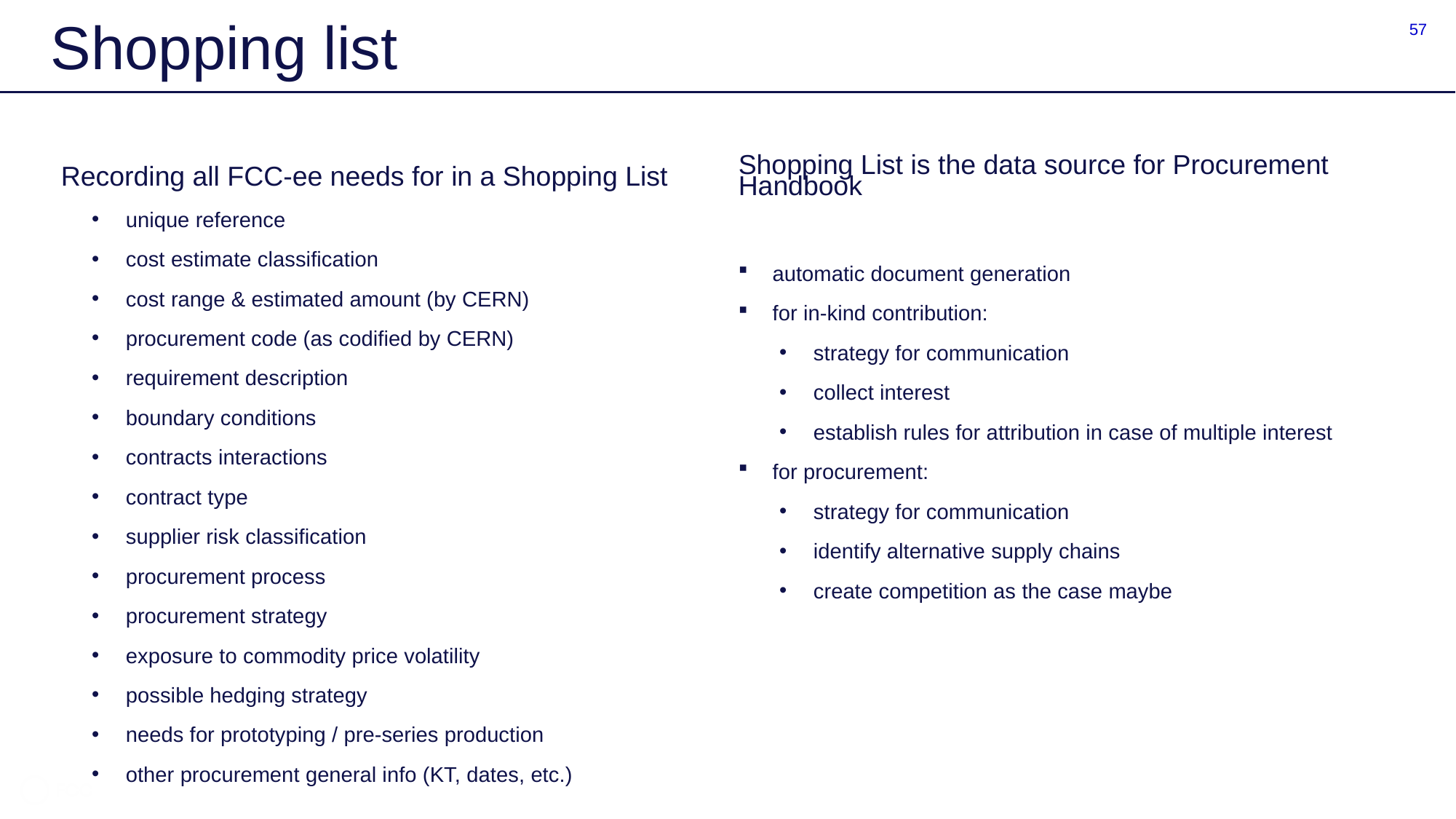

57
# Shopping list
Recording all FCC-ee needs for in a Shopping List
Shopping List is the data source for Procurement Handbook
unique reference
cost estimate classification
cost range & estimated amount (by CERN)
procurement code (as codified by CERN)
requirement description
boundary conditions
contracts interactions
contract type
supplier risk classification
procurement process
procurement strategy
exposure to commodity price volatility
possible hedging strategy
needs for prototyping / pre-series production
other procurement general info (KT, dates, etc.)
automatic document generation
for in-kind contribution:
strategy for communication
collect interest
establish rules for attribution in case of multiple interest
for procurement:
strategy for communication
identify alternative supply chains
create competition as the case maybe